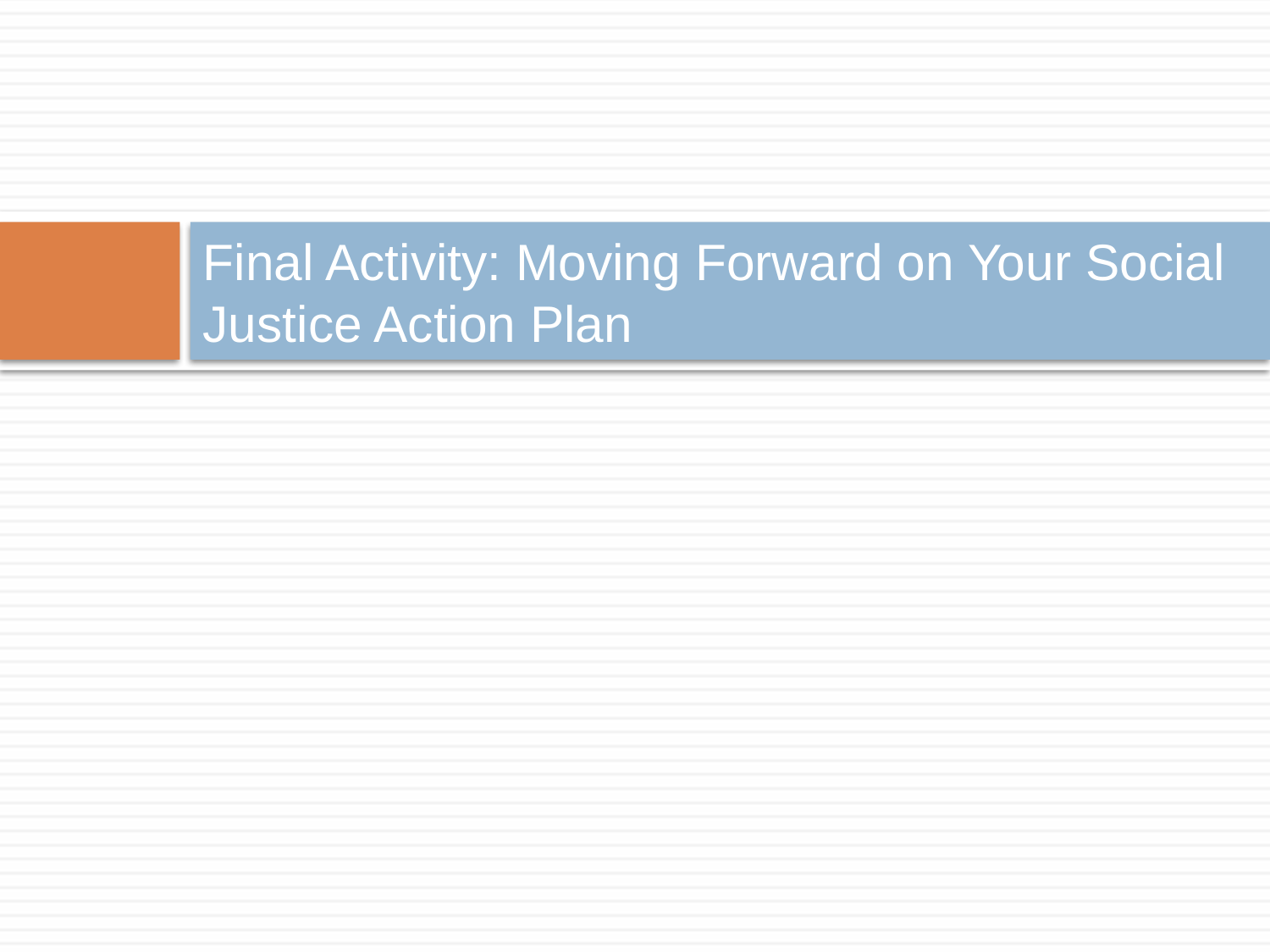

# Final Activity: Moving Forward on Your Social Justice Action Plan